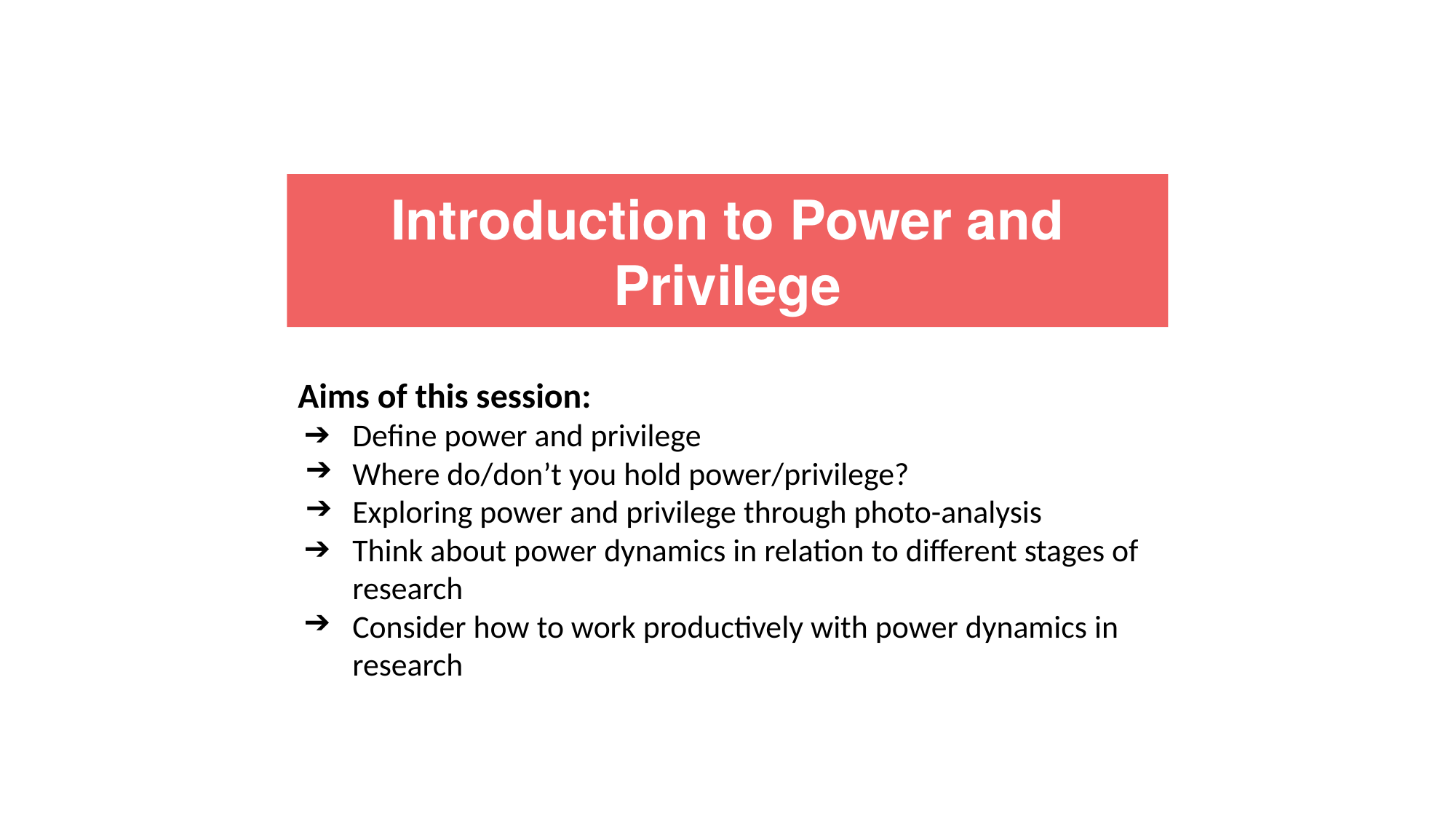

Introduction to Power and Privilege
Aims of this session:
Define power and privilege
Where do/don’t you hold power/privilege?
Exploring power and privilege through photo-analysis
Think about power dynamics in relation to different stages of research
Consider how to work productively with power dynamics in research